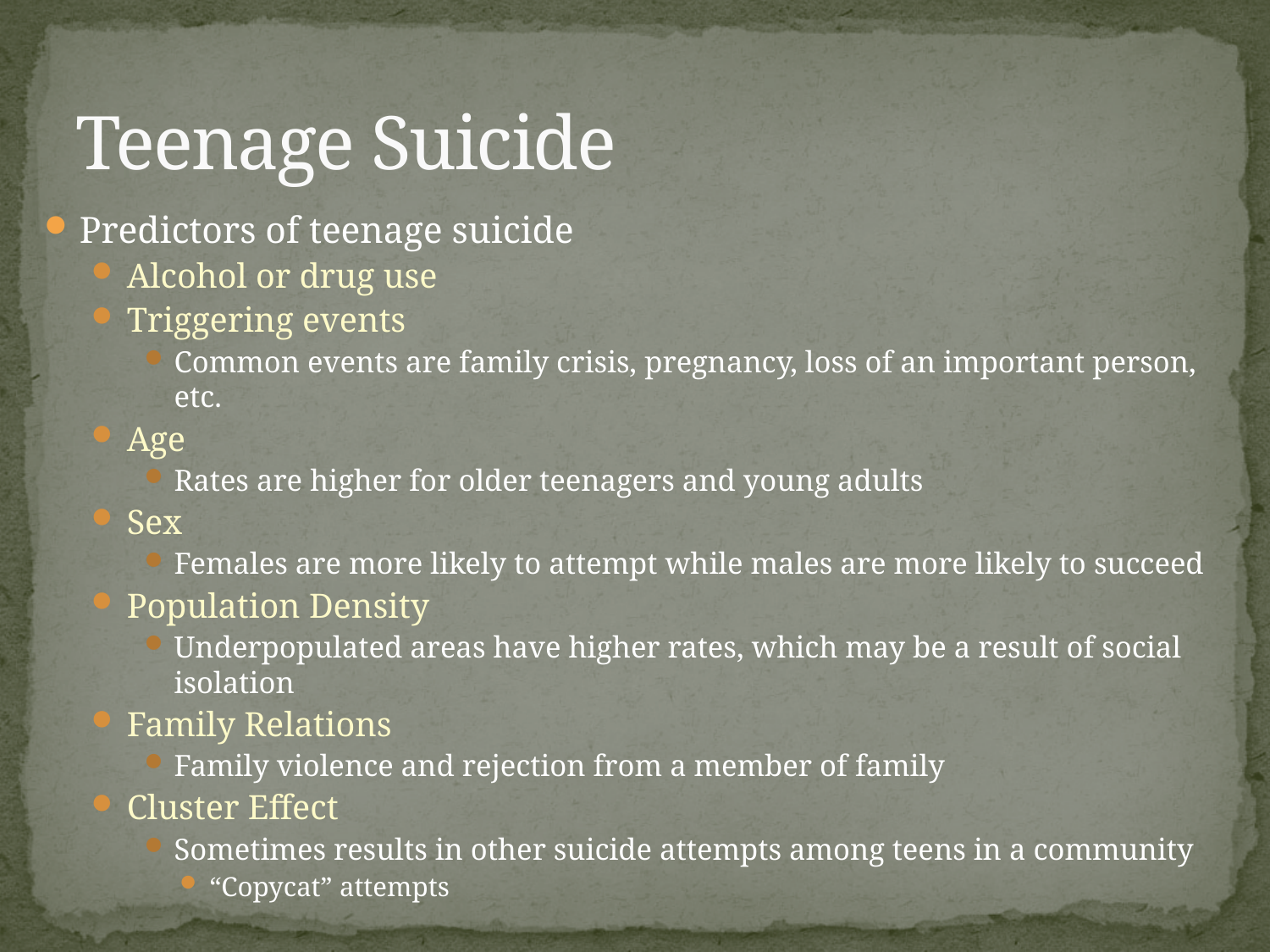

# Teenage Suicide
Predictors of teenage suicide
Alcohol or drug use
Triggering events
Common events are family crisis, pregnancy, loss of an important person, etc.
Age
Rates are higher for older teenagers and young adults
Sex
Females are more likely to attempt while males are more likely to succeed
Population Density
Underpopulated areas have higher rates, which may be a result of social isolation
Family Relations
Family violence and rejection from a member of family
Cluster Effect
Sometimes results in other suicide attempts among teens in a community
“Copycat” attempts